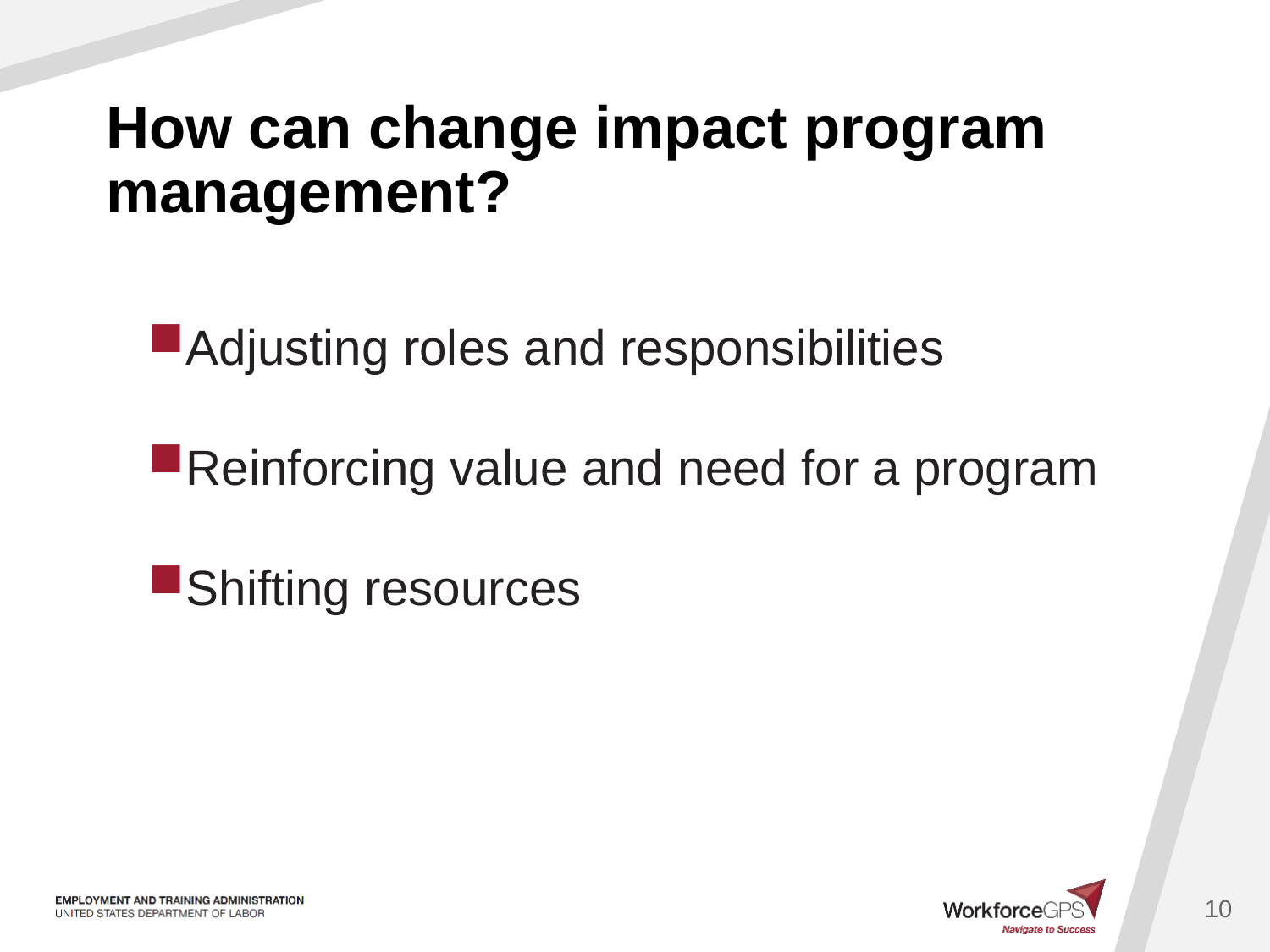

# How can change impact program management?
Adjusting roles and responsibilities
Reinforcing value and need for a program
Shifting resources
10